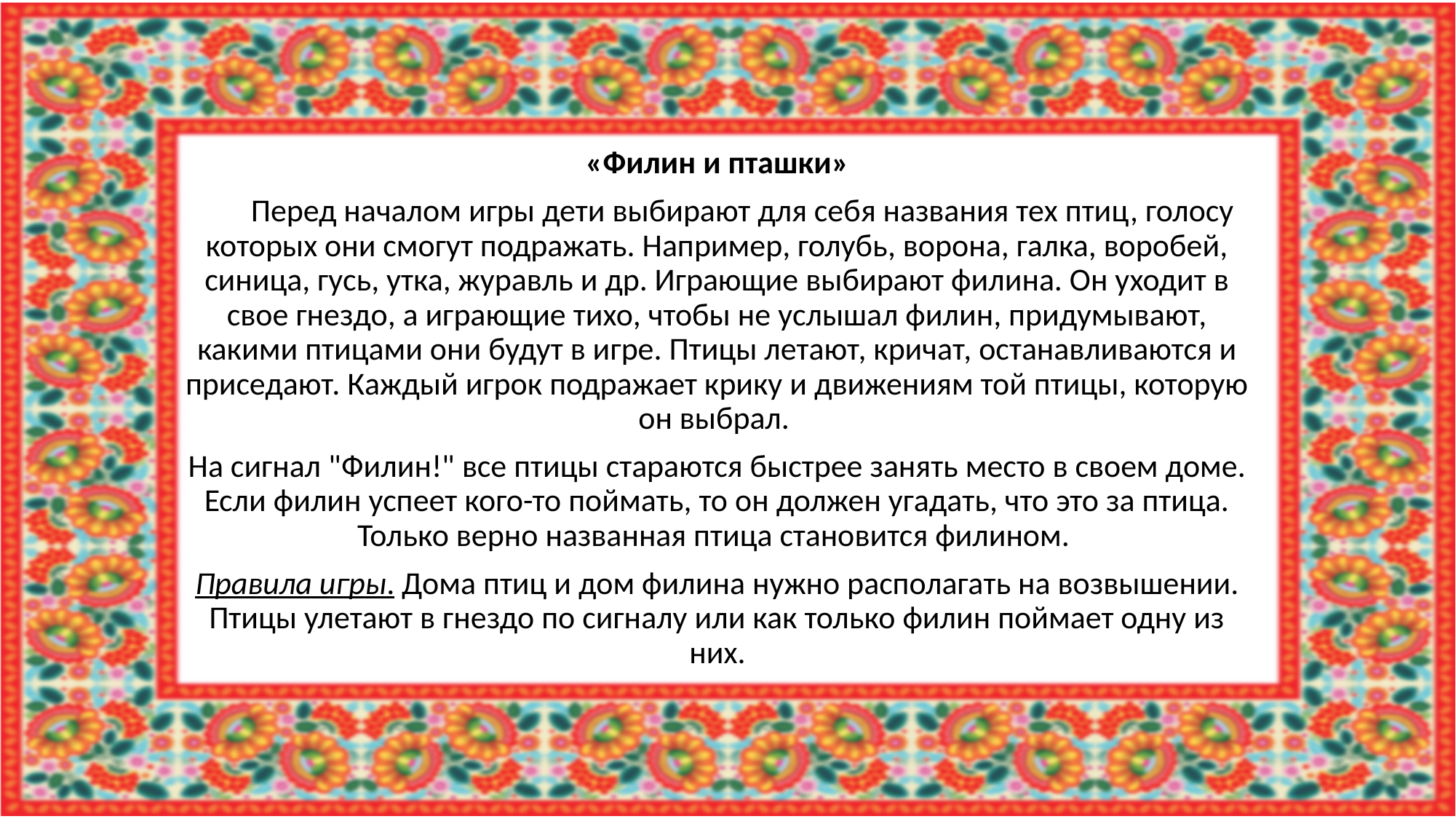

«Филин и пташки»
       Перед началом игры дети выбирают для себя названия тех птиц, голосу которых они смогут подражать. Например, голубь, ворона, галка, воробей, синица, гусь, утка, журавль и др. Играющие выбирают филина. Он уходит в свое гнездо, а играющие тихо, чтобы не услышал филин, придумывают, какими птицами они будут в игре. Птицы летают, кричат, останавливаются и приседают. Каждый игрок подражает крику и движениям той птицы, которую он выбрал.
На сигнал "Филин!" все птицы стараются быстрее занять место в своем доме. Если филин успеет кого-то поймать, то он должен угадать, что это за птица. Только верно названная птица становится филином.
Правила игры. Дома птиц и дом филина нужно располагать на возвышении. Птицы улетают в гнездо по сигналу или как только филин поймает одну из них.